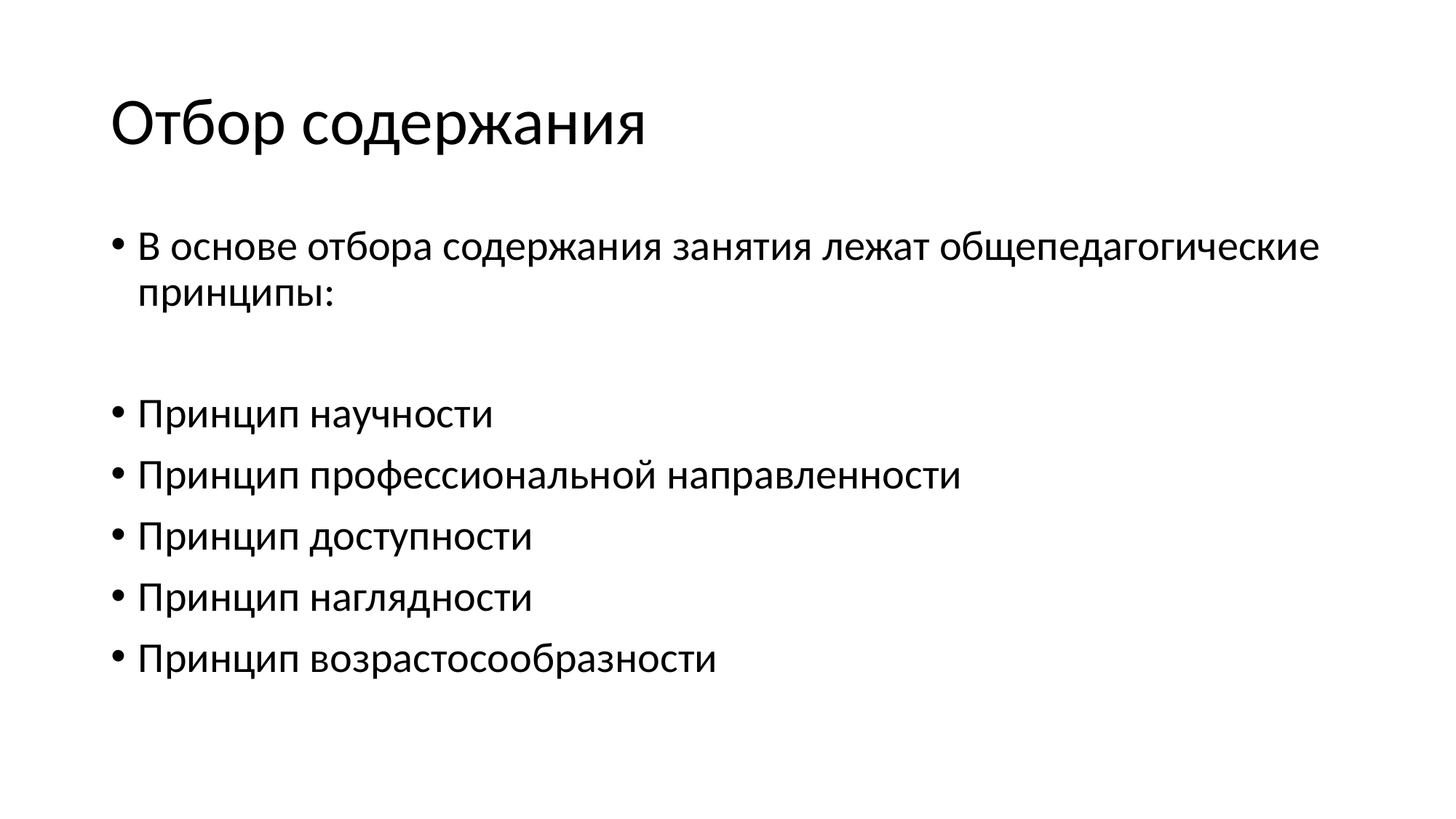

# Отбор содержания
В основе отбора содержания занятия лежат общепедагогические принципы:

Принцип научности
Принцип профессиональной направленности
Принцип доступности
Принцип наглядности
Принцип возрастосообразности